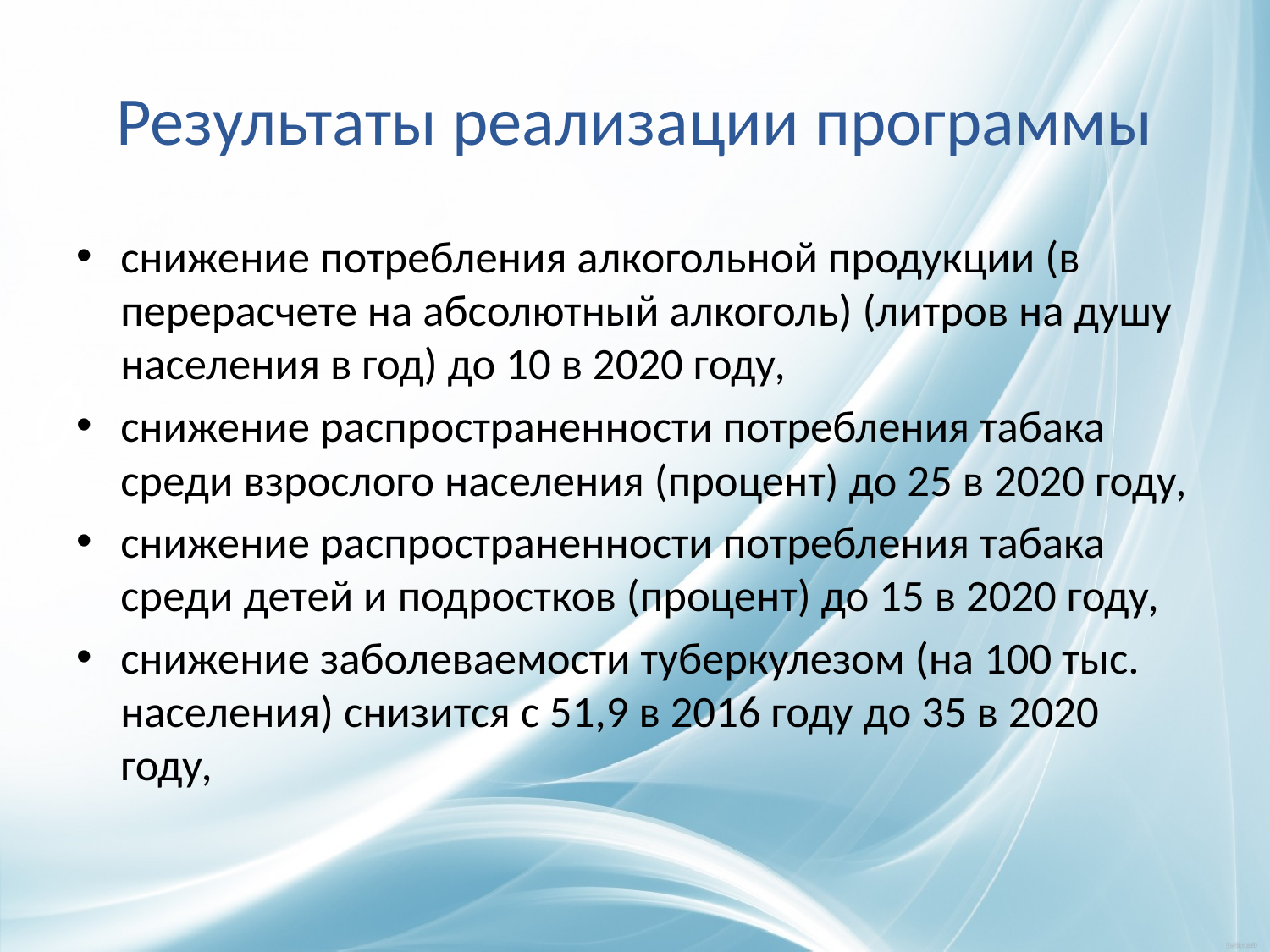

# Результаты реализации программы
снижение потребления алкогольной продукции (в перерасчете на абсолютный алкоголь) (литров на душу населения в год) до 10 в 2020 году,
снижение распространенности потребления табака среди взрослого населения (процент) до 25 в 2020 году,
снижение распространенности потребления табака среди детей и подростков (процент) до 15 в 2020 году,
снижение заболеваемости туберкулезом (на 100 тыс. населения) снизится с 51,9 в 2016 году до 35 в 2020 году,